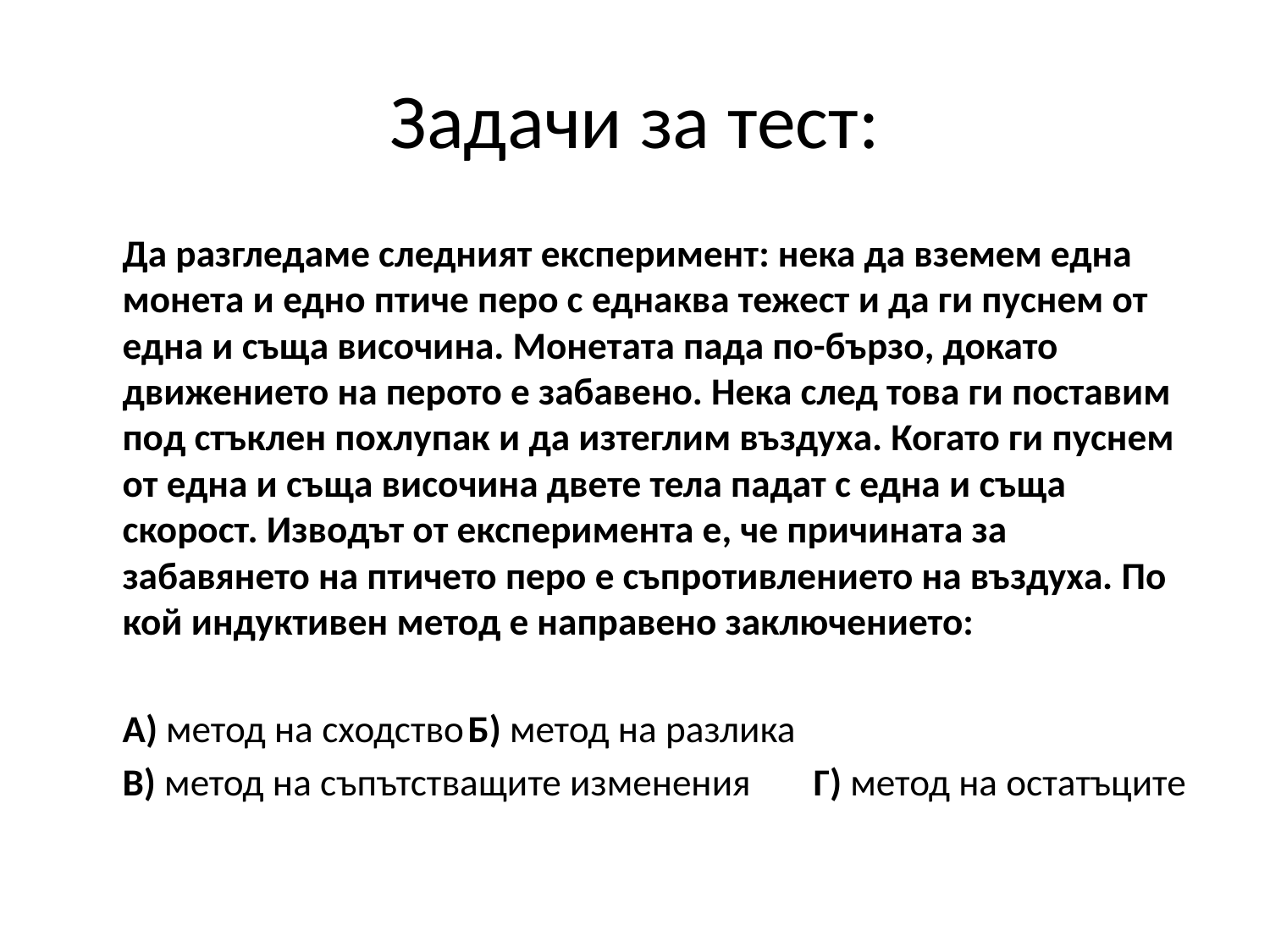

# Задачи за тест:
	Да разгледаме следният експеримент: нека да вземем една монета и едно птиче перо с еднаква тежест и да ги пуснем от една и съща височина. Монетата пада по-бързо, докато движението на перото е забавено. Нека след това ги поставим под стъклен похлупак и да изтеглим въздуха. Когато ги пуснем от една и съща височина двете тела падат с една и съща скорост. Изводът от експеримента е, че причината за забавянето на птичето перо е съпротивлението на въздуха. По кой индуктивен метод е направено заключението:

	А) метод на сходство			Б) метод на разлика
	В) метод на съпътстващите изменения	Г) метод на остатъците